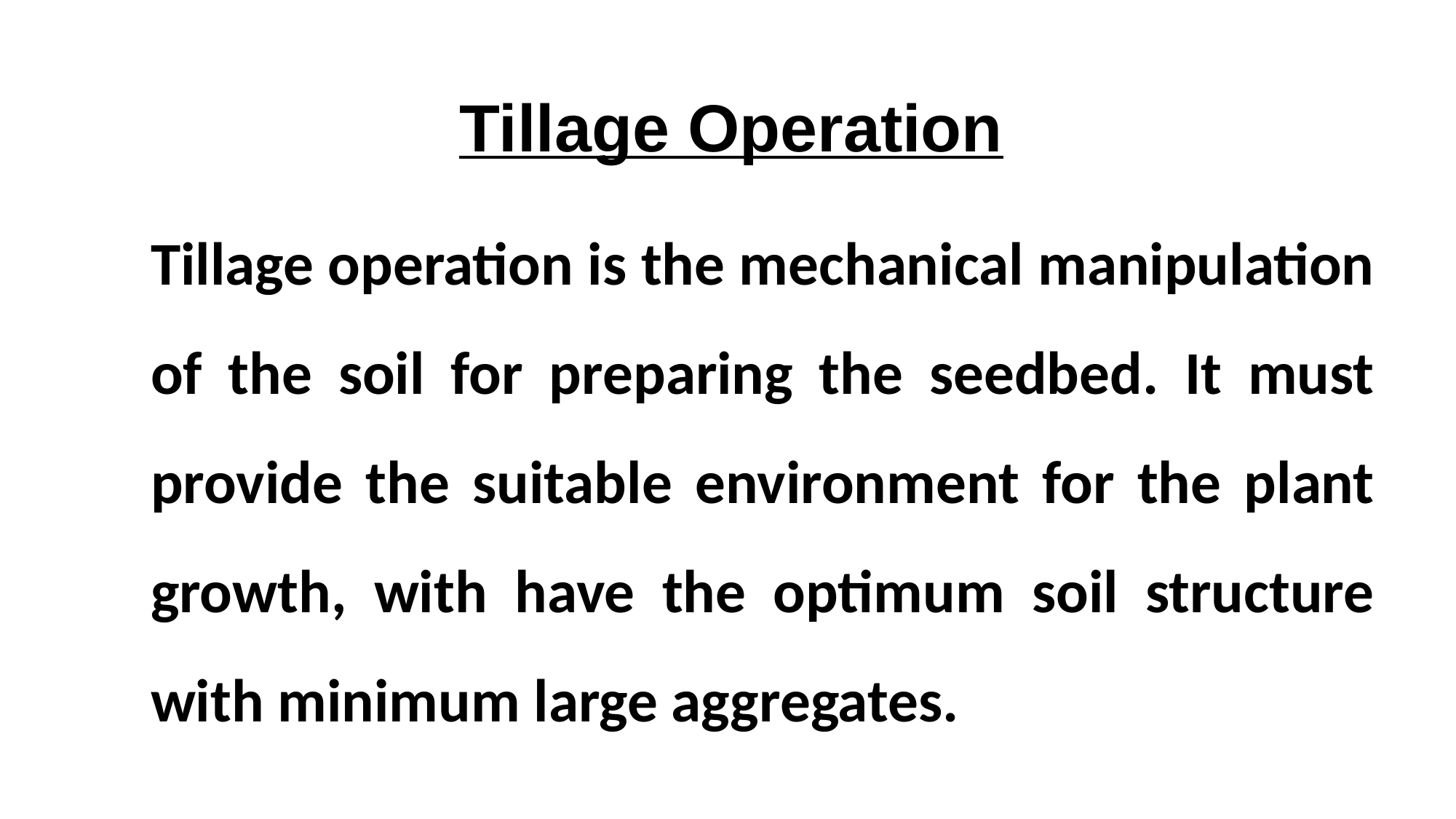

Tillage Operation
Tillage operation is the mechanical manipulation of the soil for preparing the seedbed. It must provide the suitable environment for the plant growth, with have the optimum soil structure with minimum large aggregates.